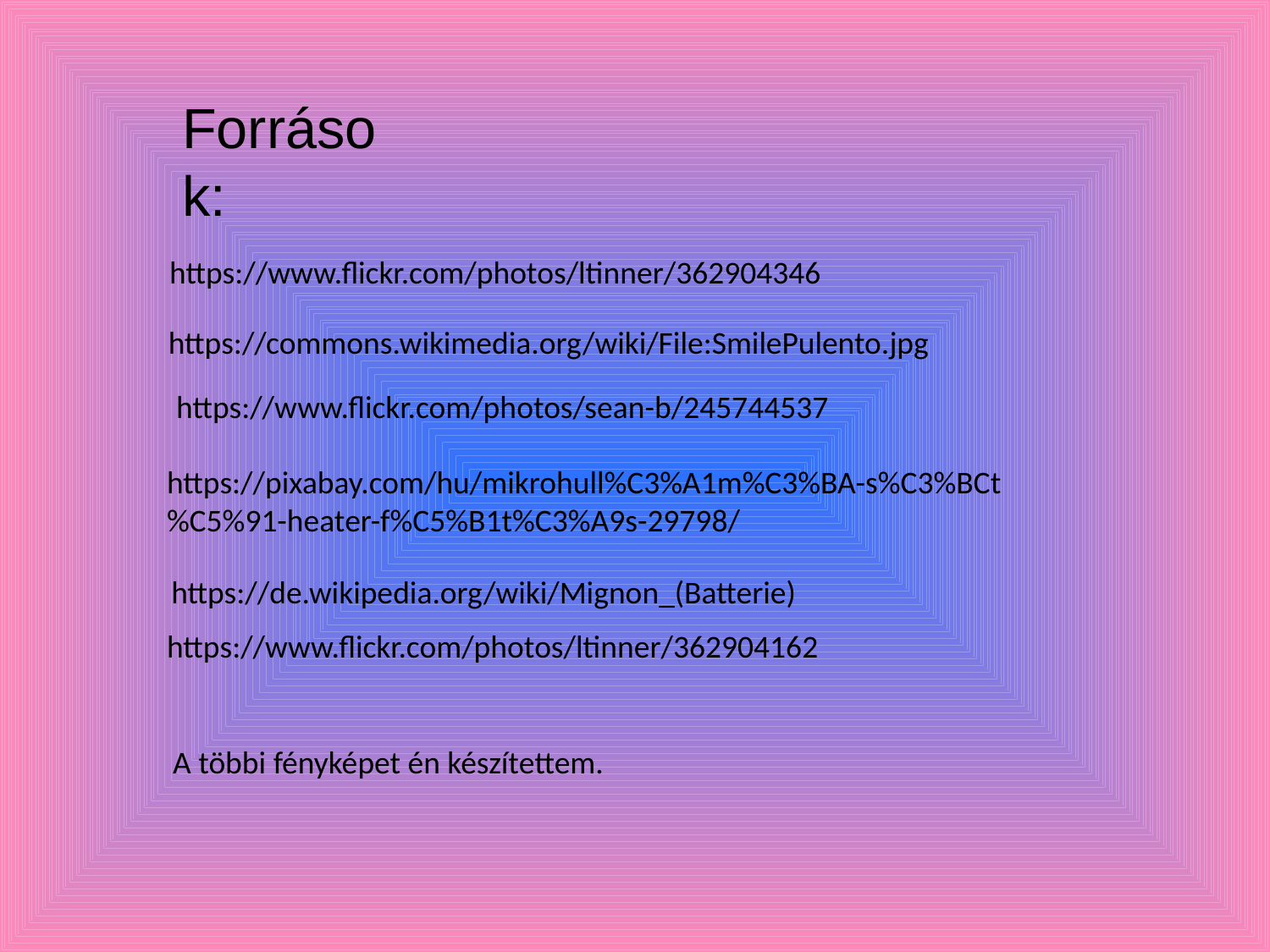

Források:

https://www.flickr.com/photos/ltinner/362904346
https://commons.wikimedia.org/wiki/File:SmilePulento.jpg
https://www.flickr.com/photos/sean-b/245744537
https://pixabay.com/hu/mikrohull%C3%A1m%C3%BA-s%C3%BCt%C5%91-heater-f%C5%B1t%C3%A9s-29798/
https://de.wikipedia.org/wiki/Mignon_(Batterie)
https://www.flickr.com/photos/ltinner/362904162
A többi fényképet én készítettem.